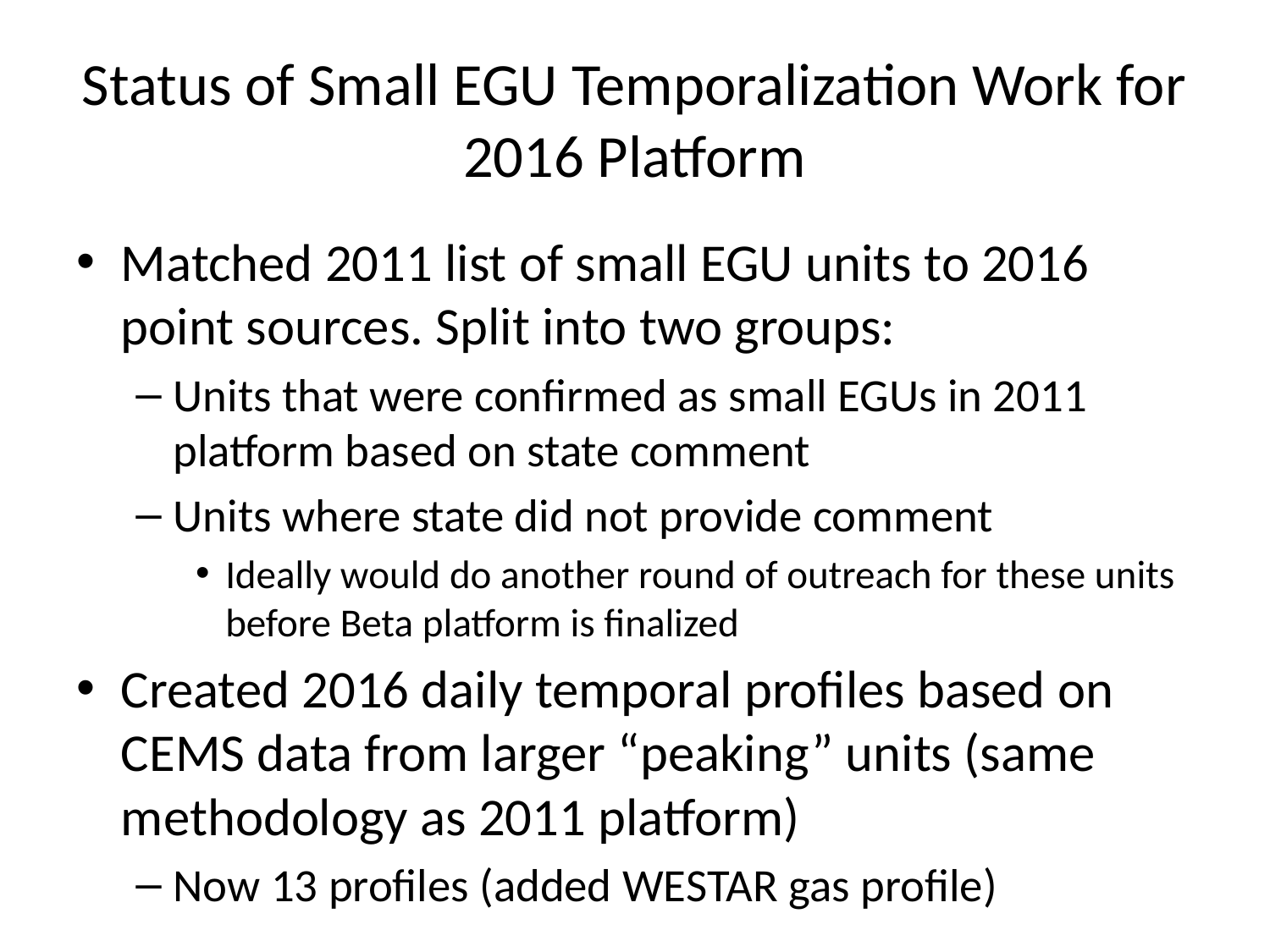

# Status of Small EGU Temporalization Work for 2016 Platform
Matched 2011 list of small EGU units to 2016 point sources. Split into two groups:
Units that were confirmed as small EGUs in 2011 platform based on state comment
Units where state did not provide comment
Ideally would do another round of outreach for these units before Beta platform is finalized
Created 2016 daily temporal profiles based on CEMS data from larger “peaking” units (same methodology as 2011 platform)
Now 13 profiles (added WESTAR gas profile)